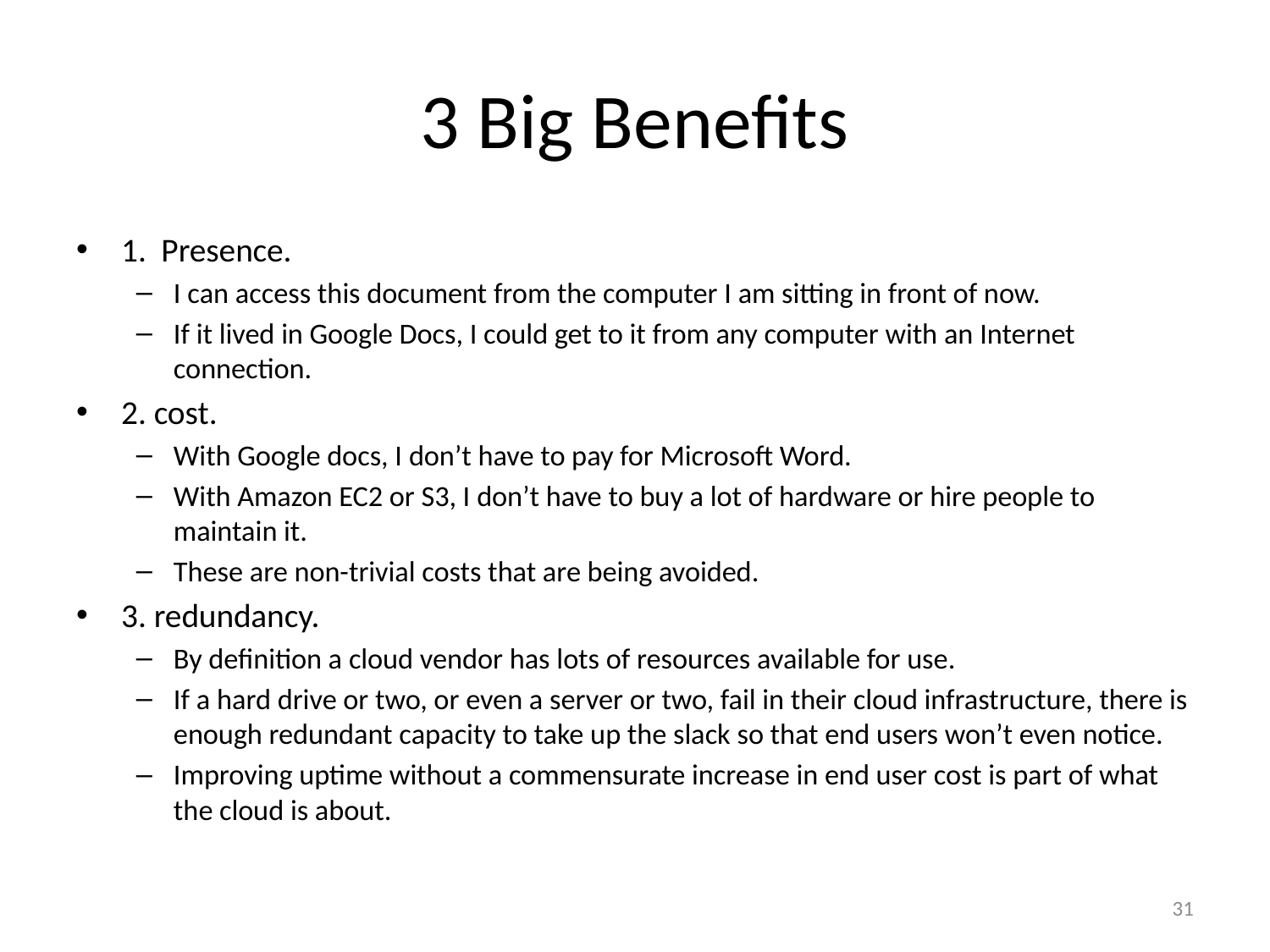

# 3 Big Benefits
1.  Presence.
I can access this document from the computer I am sitting in front of now.
If it lived in Google Docs, I could get to it from any computer with an Internet connection.
2. cost.
With Google docs, I don’t have to pay for Microsoft Word.
With Amazon EC2 or S3, I don’t have to buy a lot of hardware or hire people to maintain it.
These are non-trivial costs that are being avoided.
3. redundancy.
By definition a cloud vendor has lots of resources available for use.
If a hard drive or two, or even a server or two, fail in their cloud infrastructure, there is enough redundant capacity to take up the slack so that end users won’t even notice.
Improving uptime without a commensurate increase in end user cost is part of what the cloud is about.

31